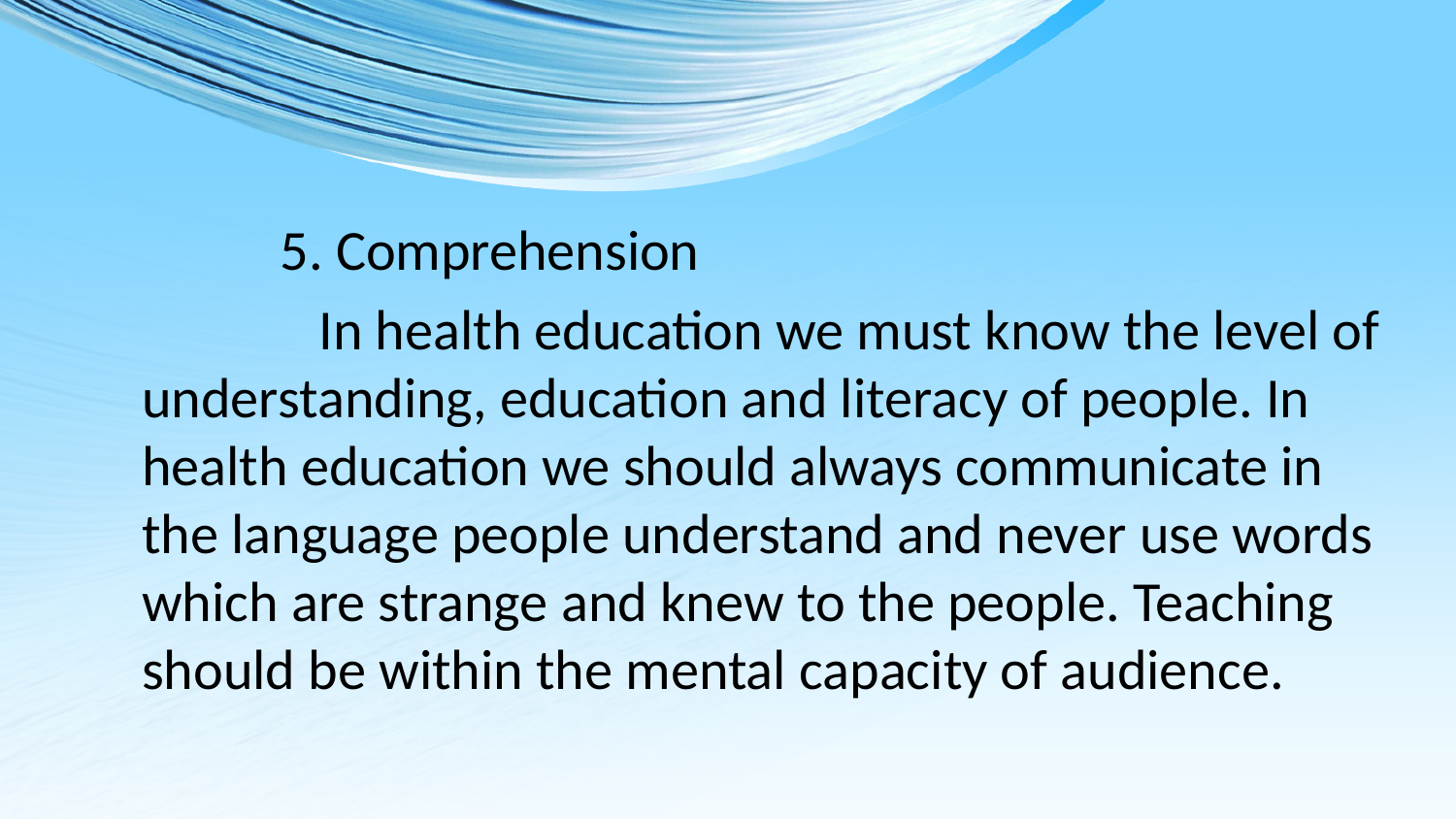

5. Comprehension
                  In health education we must know the level of understanding, education and literacy of people. In health education we should always communicate in  the language people understand and never use words which are strange and knew to the people. Teaching should be within the mental capacity of audience.